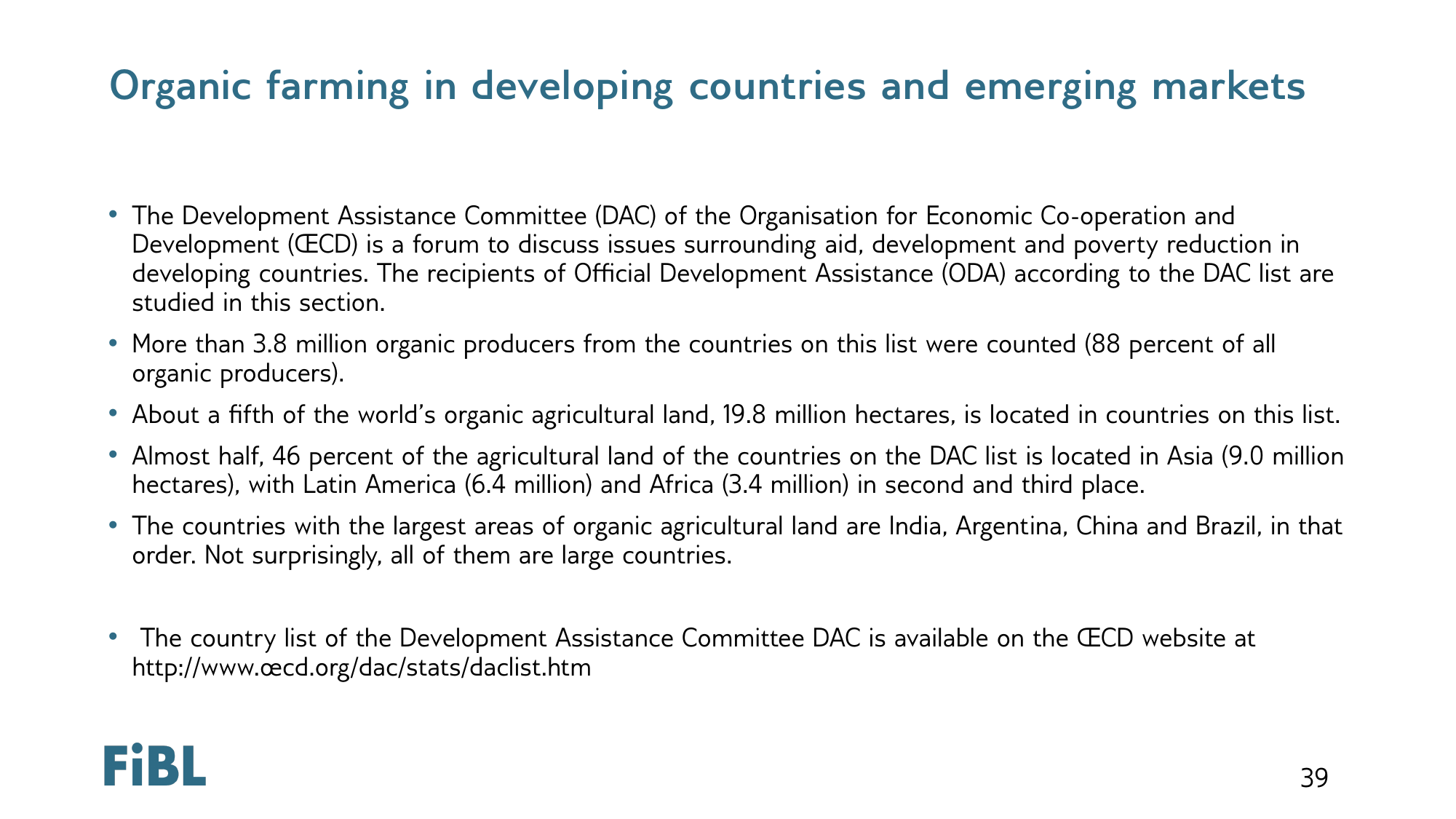

# Organic farming in developing countries and emerging markets
The Development Assistance Committee (DAC) of the Organisation for Economic Co-operation and Development (OECD) is a forum to discuss issues surrounding aid, development and poverty reduction in developing countries. The recipients of Official Development Assistance (ODA) according to the DAC list are studied in this section.
More than 3.8 million organic producers from the countries on this list were counted (88 percent of all organic producers).
About a fifth of the world’s organic agricultural land, 19.8 million hectares, is located in countries on this list.
Almost half, 46 percent of the agricultural land of the countries on the DAC list is located in Asia (9.0 million hectares), with Latin America (6.4 million) and Africa (3.4 million) in second and third place.
The countries with the largest areas of organic agricultural land are India, Argentina, China and Brazil, in that order. Not surprisingly, all of them are large countries.

 The country list of the Development Assistance Committee DAC is available on the OECD website at http://www.oecd.org/dac/stats/daclist.htm